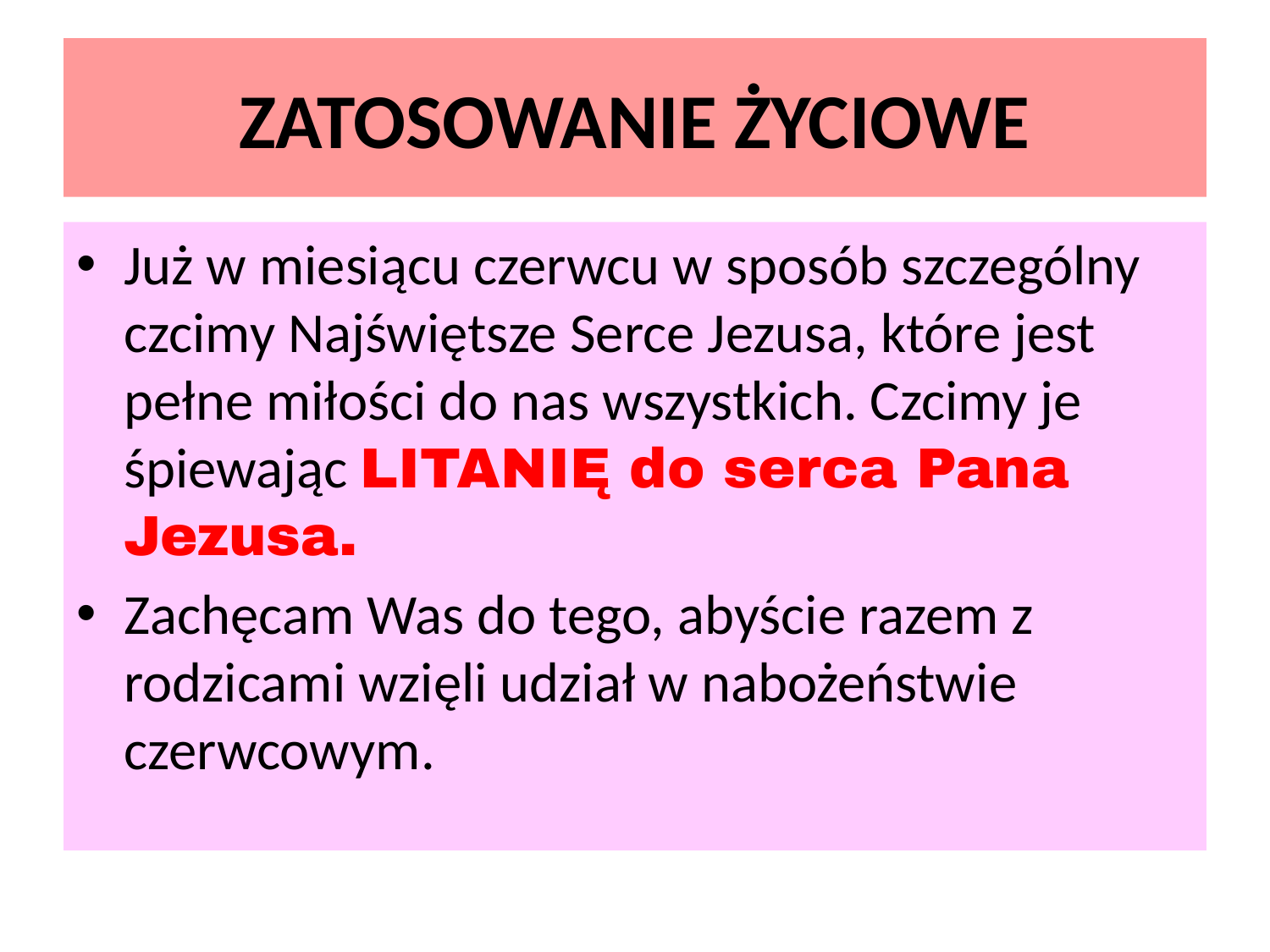

# ZATOSOWANIE ŻYCIOWE
Już w miesiącu czerwcu w sposób szczególny czcimy Najświętsze Serce Jezusa, które jest pełne miłości do nas wszystkich. Czcimy je śpiewając LITANIĘ do serca Pana Jezusa.
Zachęcam Was do tego, abyście razem z rodzicami wzięli udział w nabożeństwie czerwcowym.